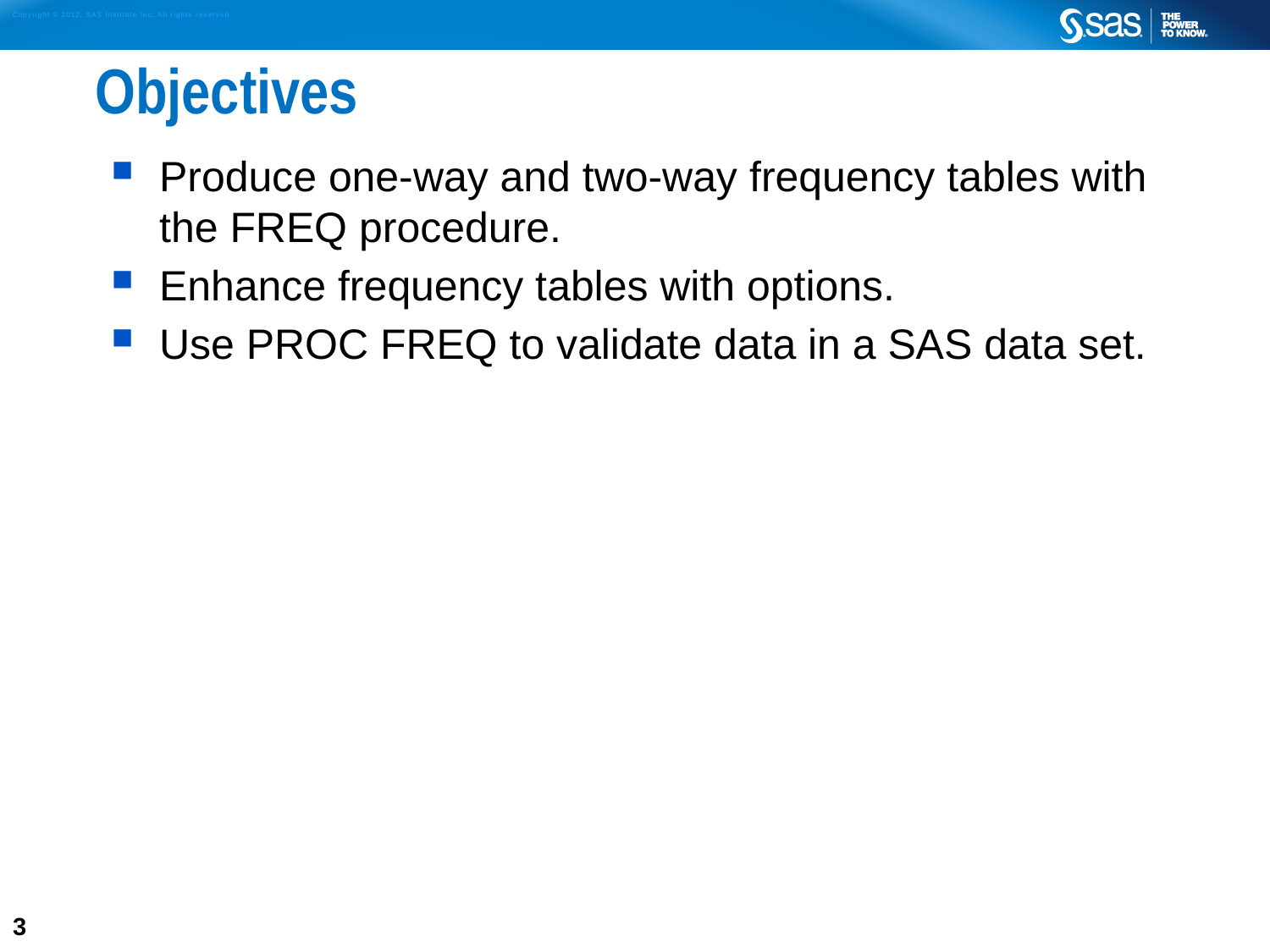

# Objectives
Produce one-way and two-way frequency tables with the FREQ procedure.
Enhance frequency tables with options.
Use PROC FREQ to validate data in a SAS data set.